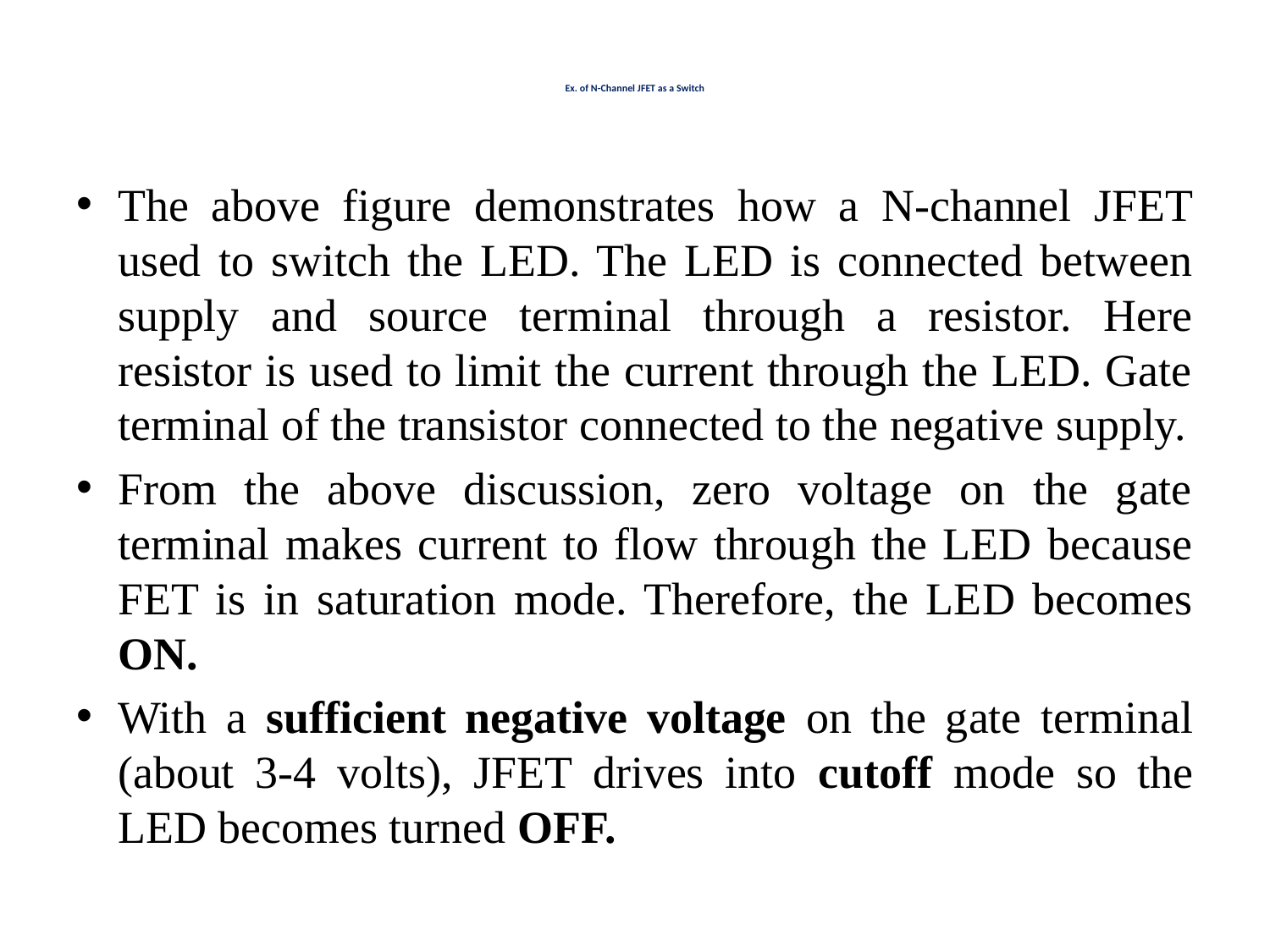

# Ex. of N-Channel JFET as a Switch
The above figure demonstrates how a N-channel JFET used to switch the LED. The LED is connected between supply and source terminal through a resistor. Here resistor is used to limit the current through the LED. Gate terminal of the transistor connected to the negative supply.
From the above discussion, zero voltage on the gate terminal makes current to flow through the LED because FET is in saturation mode. Therefore, the LED becomes ON.
With a sufficient negative voltage on the gate terminal (about 3-4 volts), JFET drives into cutoff mode so the LED becomes turned OFF.